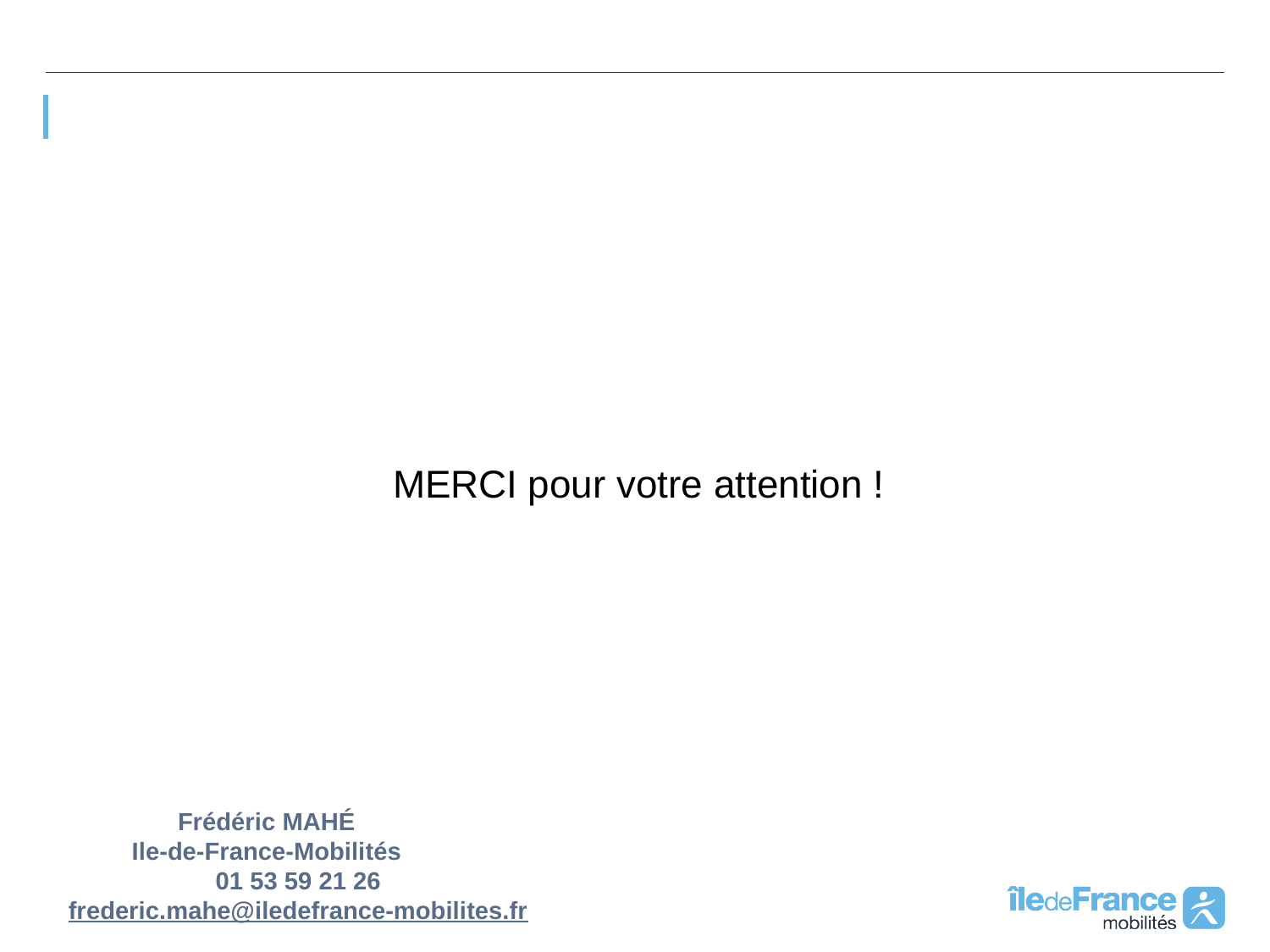

MERCI pour votre attention !
Frédéric MAHÉ
Ile-de-France-Mobilités
01 53 59 21 26
frederic.mahe@iledefrance-mobilites.fr